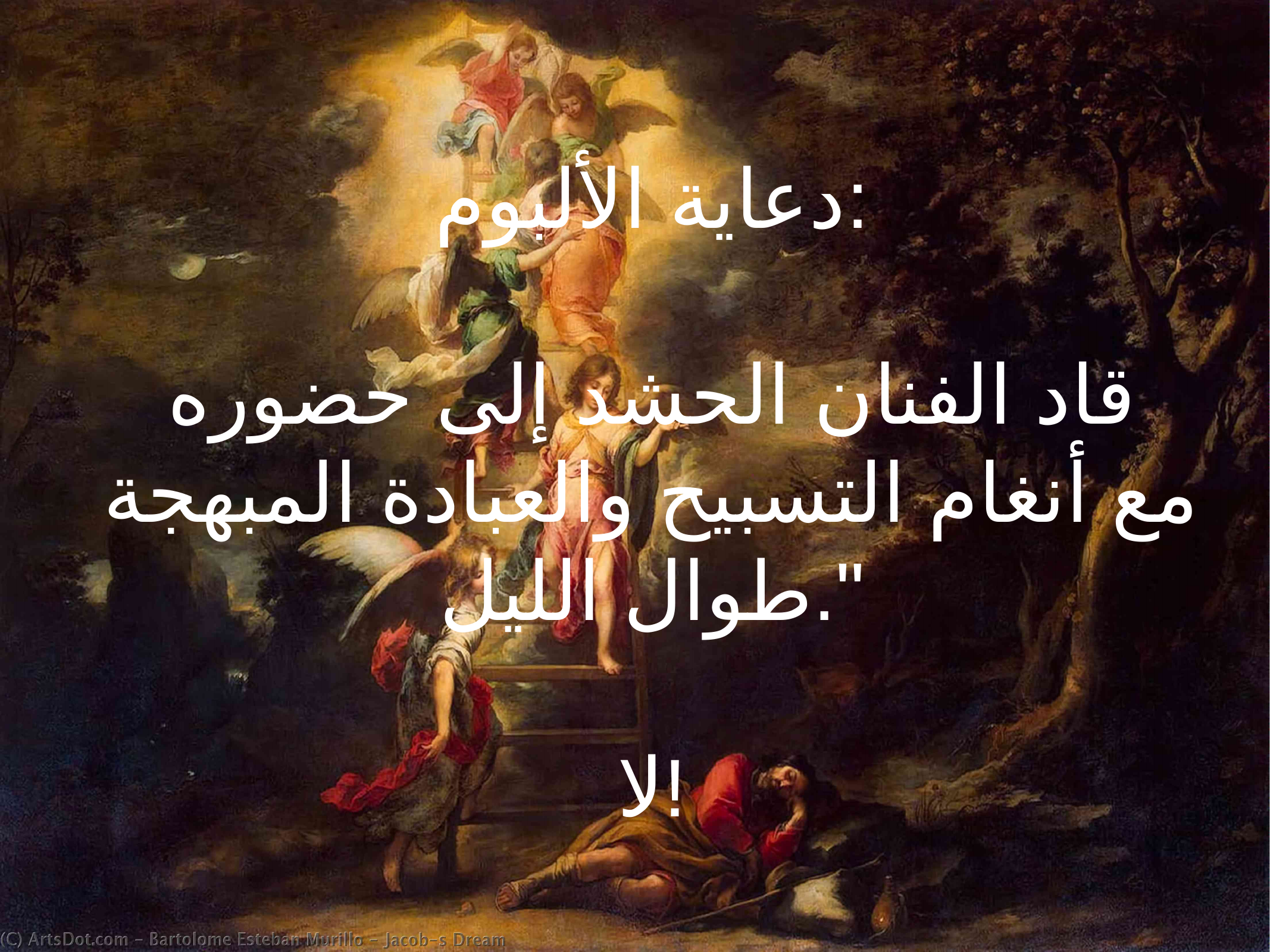

دعاية الألبوم:

قاد الفنان الحشد إلى حضوره
مع أنغام التسبيح والعبادة المبهجة طوال الليل."

لا!